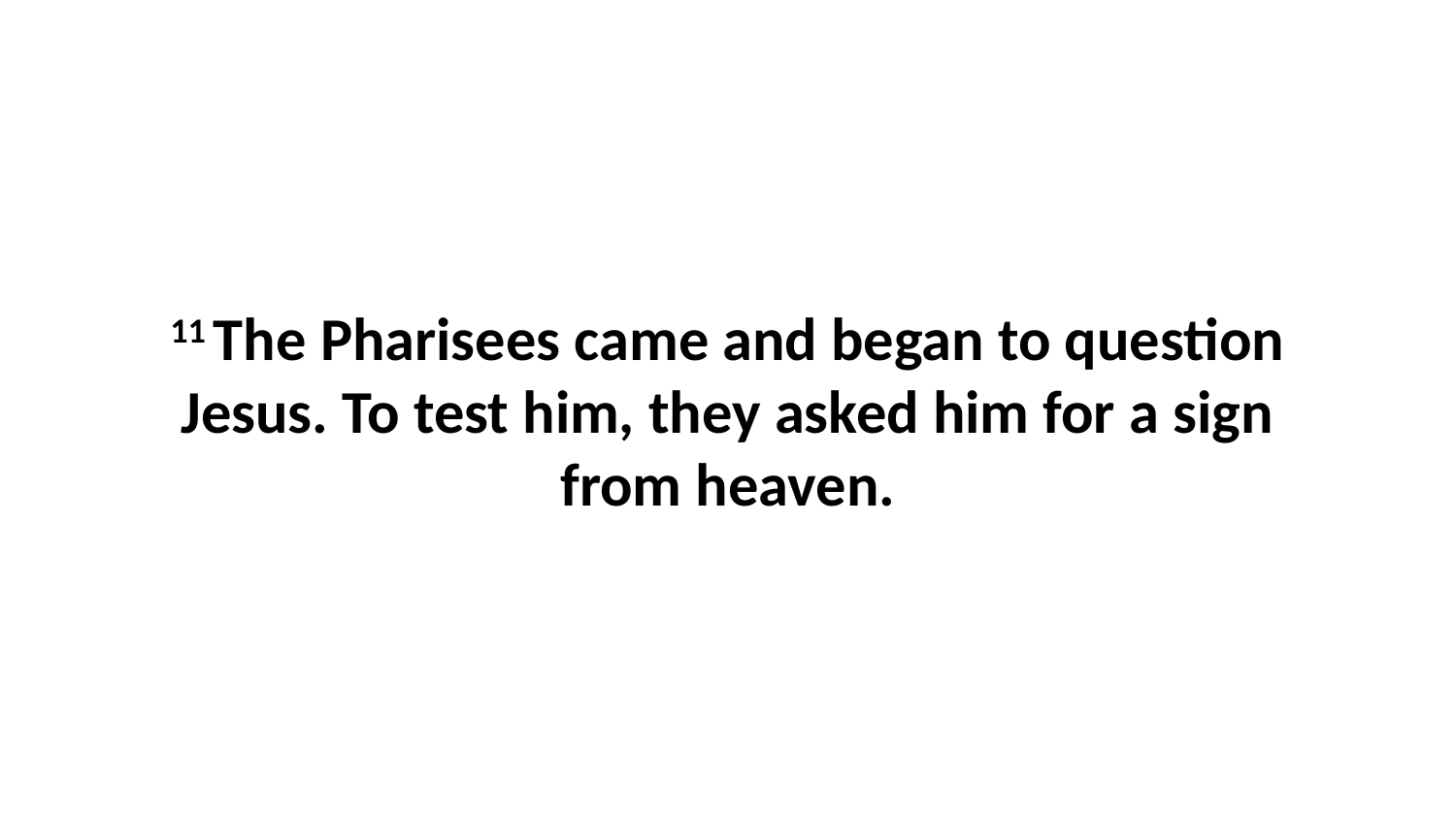

11 The Pharisees came and began to question Jesus. To test him, they asked him for a sign from heaven.